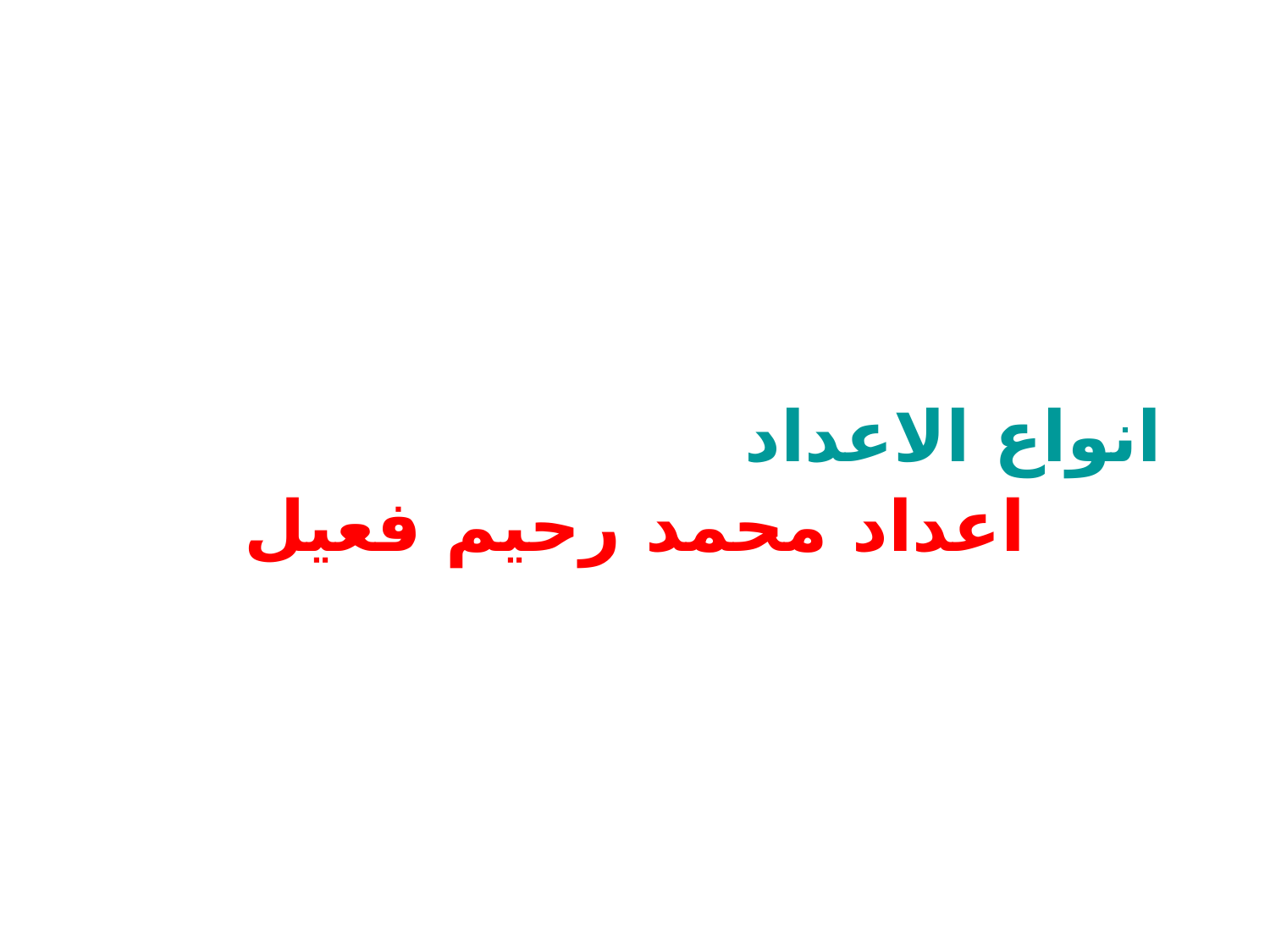

# انواع الاعداد
اعداد محمد رحيم فعيل